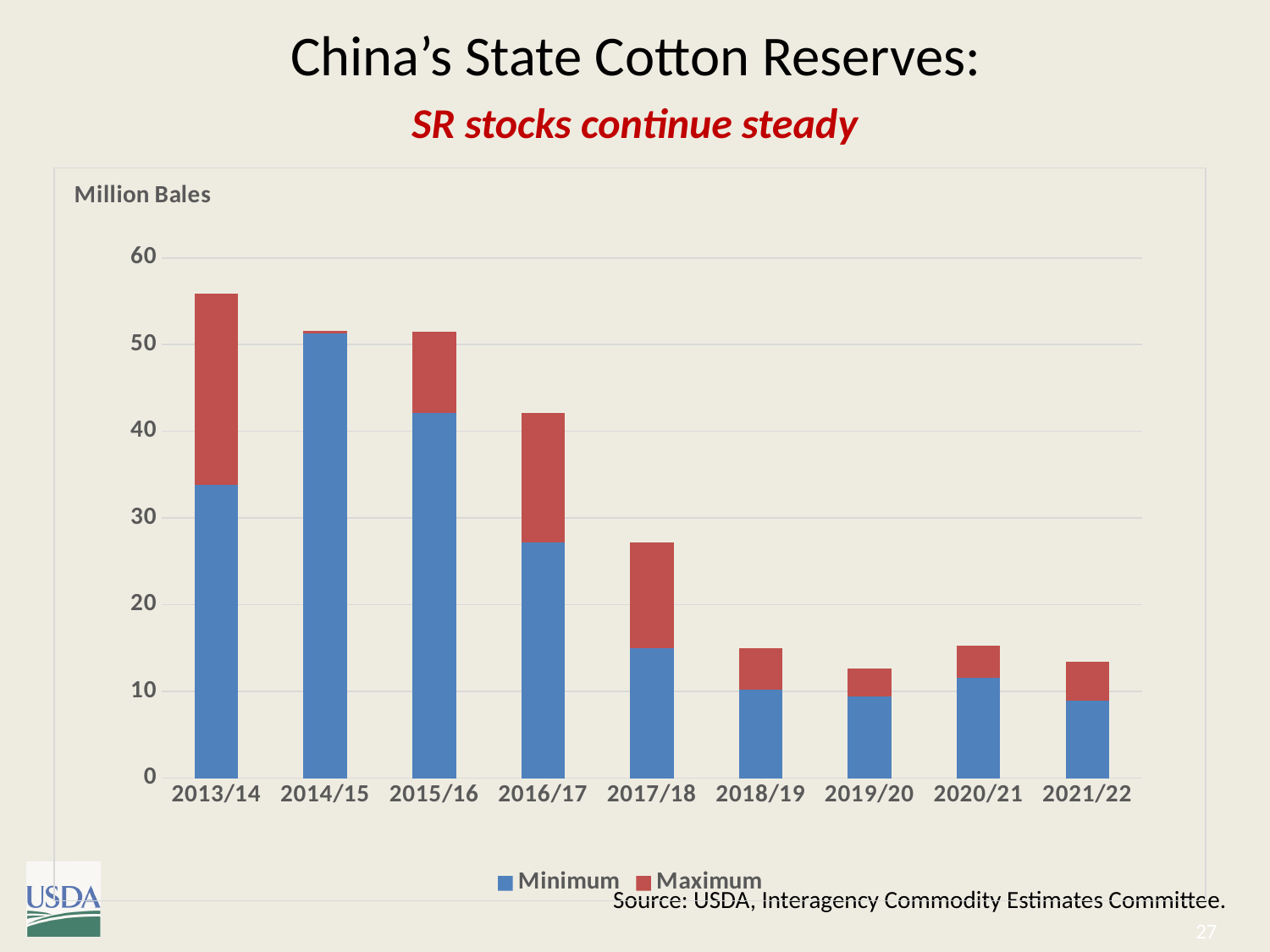

# China’s State Cotton Reserves:
SR stocks continue steady

### Chart

| Category | Minimum | Maximum |
|---|---|---|
| 2013/14 | 33.8 | 22.1 |
| 2014/15 | 51.3 | 0.30000000000000426 |
| 2015/16 | 42.1 | 9.399999999999999 |
| 2016/17 | 27.2 | 14.900000000000002 |
| 2017/18 | 15.0 | 12.2 |
| 2018/19 | 10.2 | 4.800000000000001 |
| 2019/20 | 9.4 | 3.1999999999999993 |
| 2020/21 | 11.6 | 3.700000000000001 |
| 2021/22 | 8.9 | 4.5 |
Source: USDA, Interagency Commodity Estimates Committee.